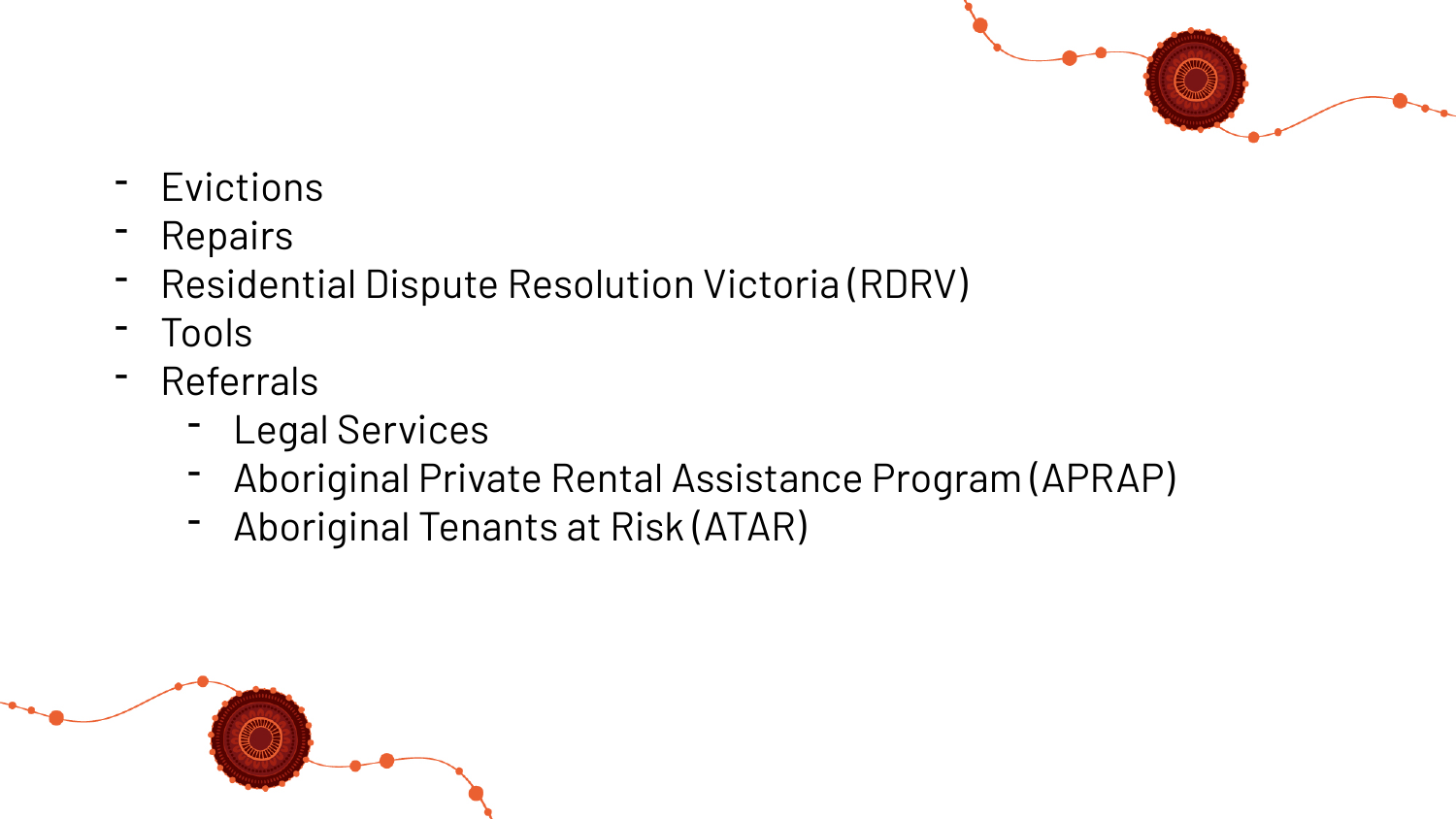

Evictions
Repairs
Residential Dispute Resolution Victoria (RDRV)
Tools
Referrals
Legal Services
Aboriginal Private Rental Assistance Program (APRAP)
Aboriginal Tenants at Risk (ATAR)